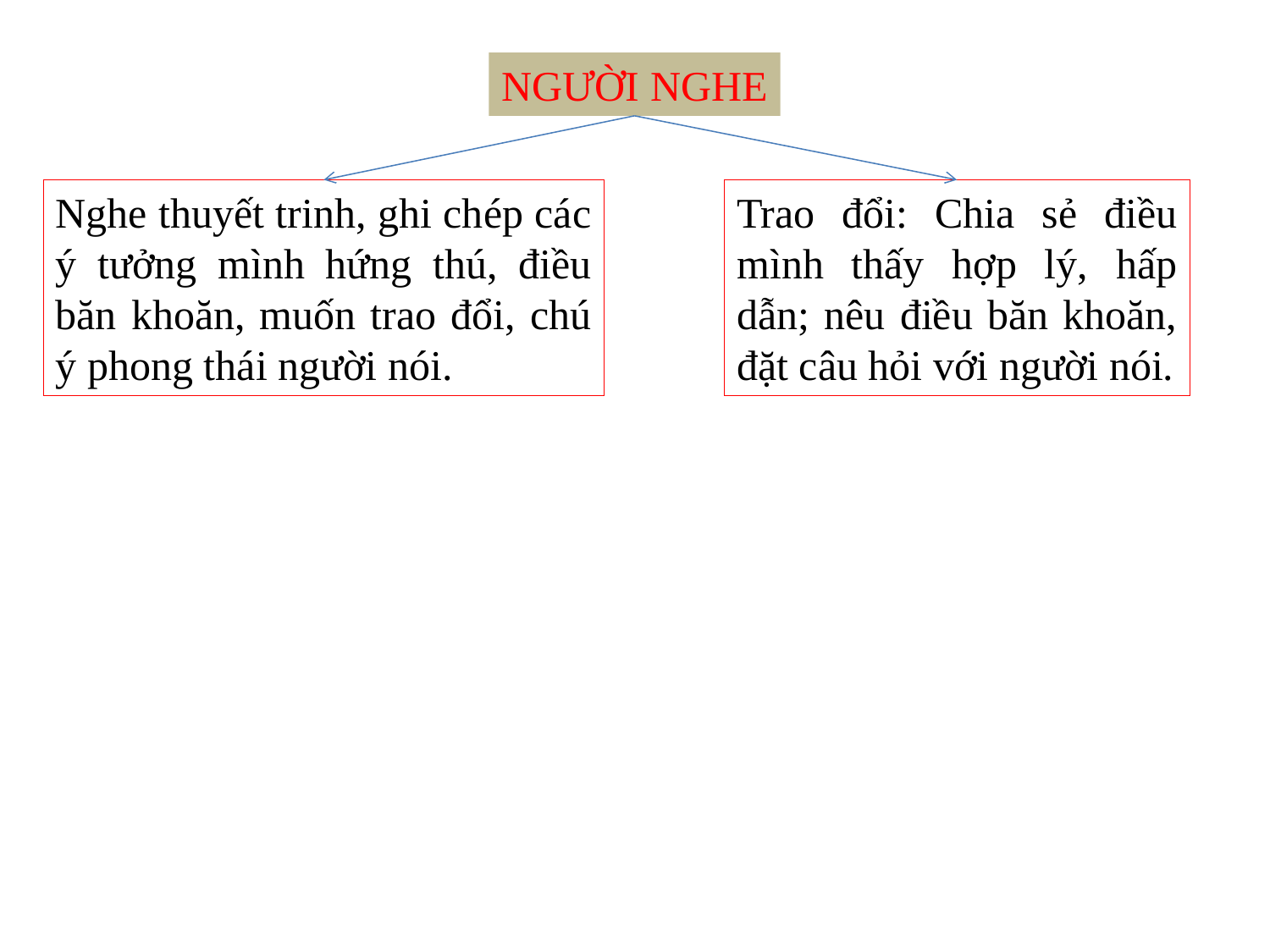

NGƯỜI NGHE
Nghe thuyết trinh, ghi chép các ý tưởng mình hứng thú, điều băn khoăn, muốn trao đổi, chú ý phong thái người nói.
Trao đổi: Chia sẻ điều mình thấy hợp lý, hấp dẫn; nêu điều băn khoăn, đặt câu hỏi với người nói.